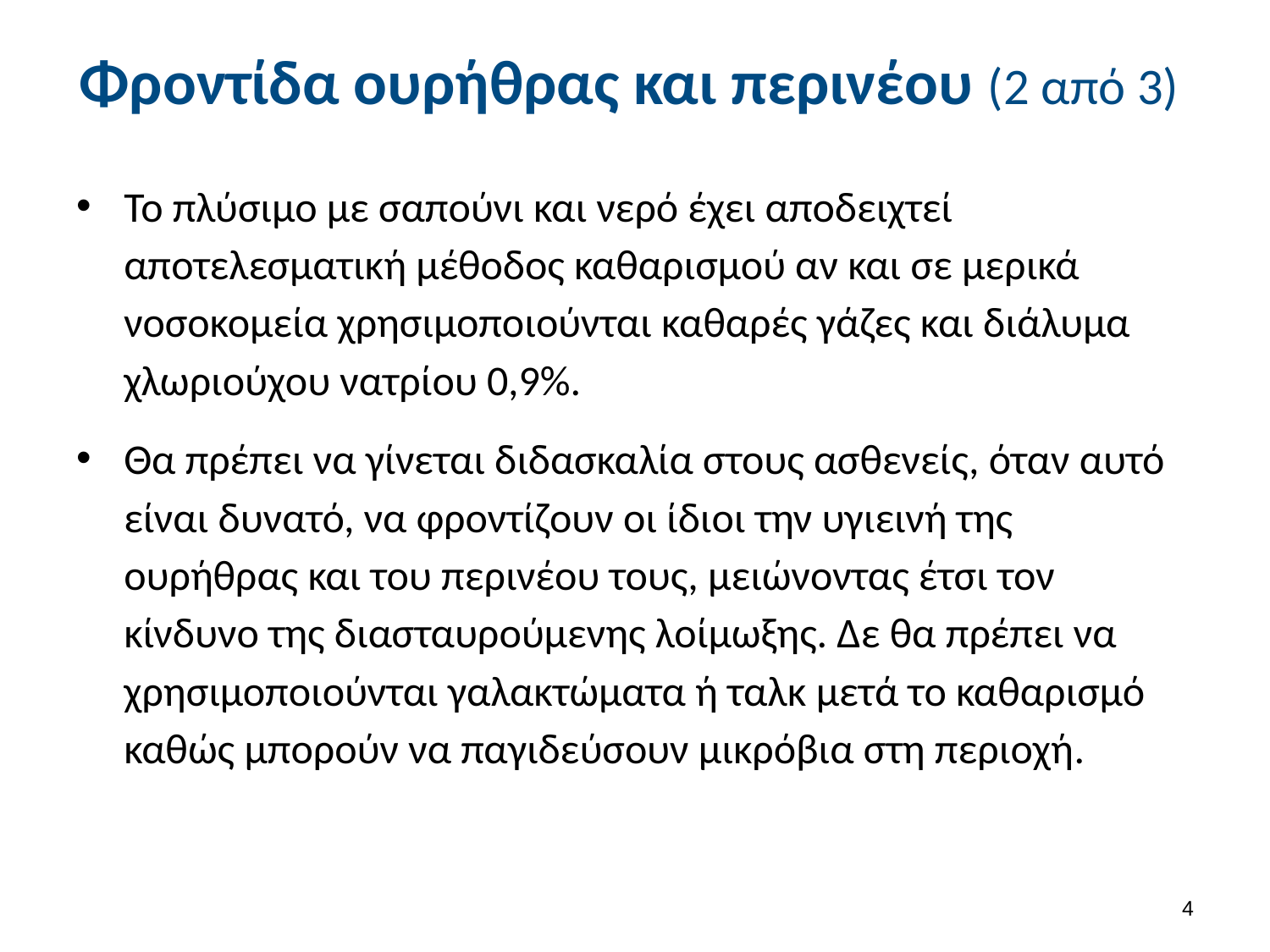

# Φροντίδα ουρήθρας και περινέου (2 από 3)
Το πλύσιμο με σαπούνι και νερό έχει αποδειχτεί αποτελεσματική μέθοδος καθαρισμού αν και σε μερικά νοσοκομεία χρησιμοποιούνται καθαρές γάζες και διάλυμα χλωριούχου νατρίου 0,9%.
Θα πρέπει να γίνεται διδασκαλία στους ασθενείς, όταν αυτό είναι δυνατό, να φροντίζουν οι ίδιοι την υγιεινή της ουρήθρας και του περινέου τους, μειώνοντας έτσι τον κίνδυνο της διασταυρούμενης λοίμωξης. Δε θα πρέπει να χρησιμοποιούνται γαλακτώματα ή ταλκ μετά το καθαρισμό καθώς μπορούν να παγιδεύσουν μικρόβια στη περιοχή.
4